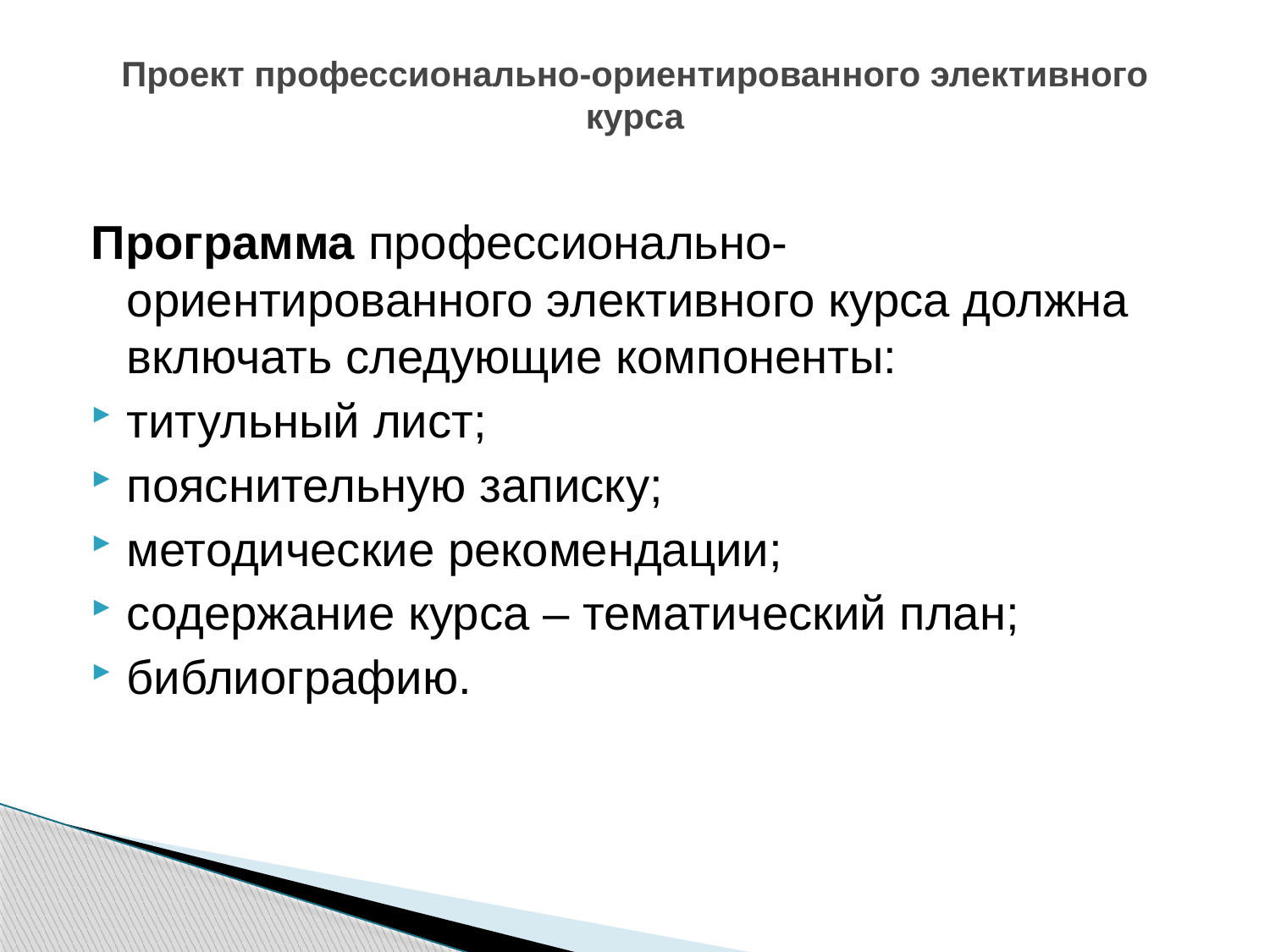

# Проект профессионально-ориентированного элективного курса
Программа профессионально-ориентированного элективного курса должна включать следующие компоненты:
титульный лист;
пояснительную записку;
методические рекомендации;
содержание курса – тематический план;
библиографию.